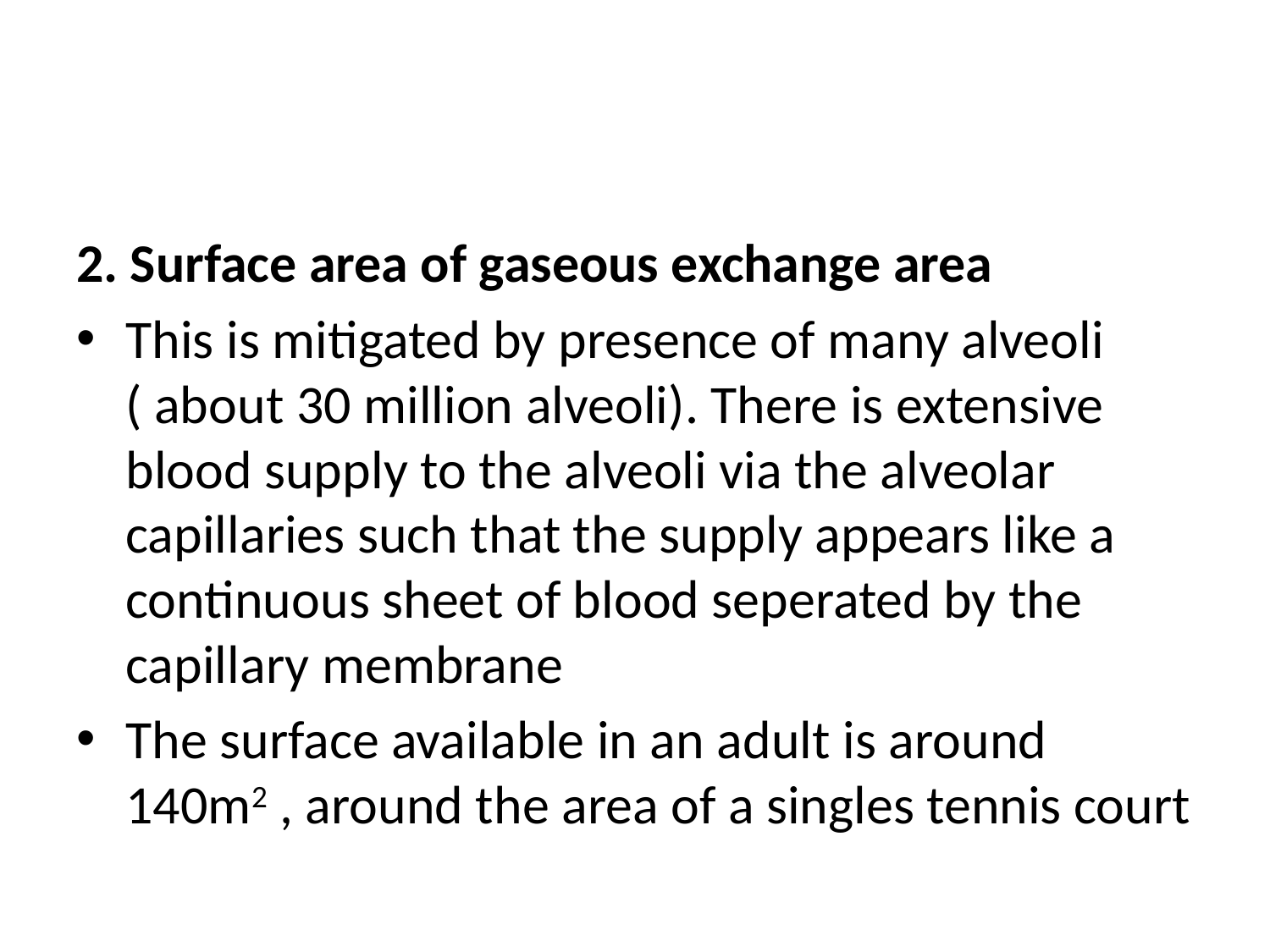

#
2. Surface area of gaseous exchange area
This is mitigated by presence of many alveoli ( about 30 million alveoli). There is extensive blood supply to the alveoli via the alveolar capillaries such that the supply appears like a continuous sheet of blood seperated by the capillary membrane
The surface available in an adult is around 140m2 , around the area of a singles tennis court